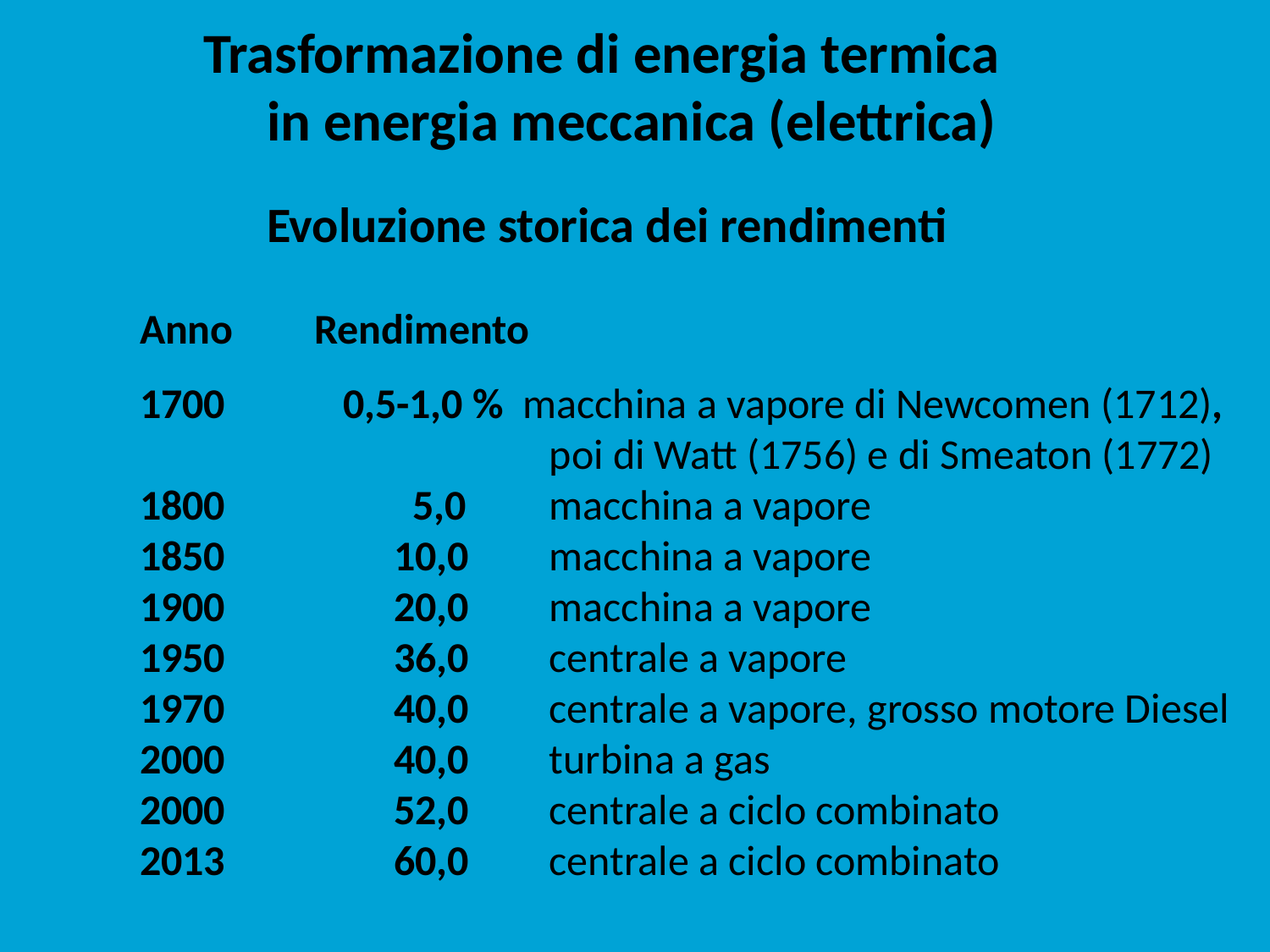

# Trasformazione di energia termica in energia meccanica (elettrica) Evoluzione storica dei rendimenti Anno	     Rendimento 1700	        0,5-1,0 %  macchina a vapore di Newcomen (1712), poi di Watt (1756) e di Smeaton (1772) 1800		  5,0	   macchina a vapore 1850		10,0	   macchina a vapore 1900		20,0	   macchina a vapore 1950		36,0	   centrale a vapore 1970		40,0	   centrale a vapore, grosso motore Diesel 2000		40,0	   turbina a gas 2000		52,0	   centrale a ciclo combinato 2013		60,0	   centrale a ciclo combinato